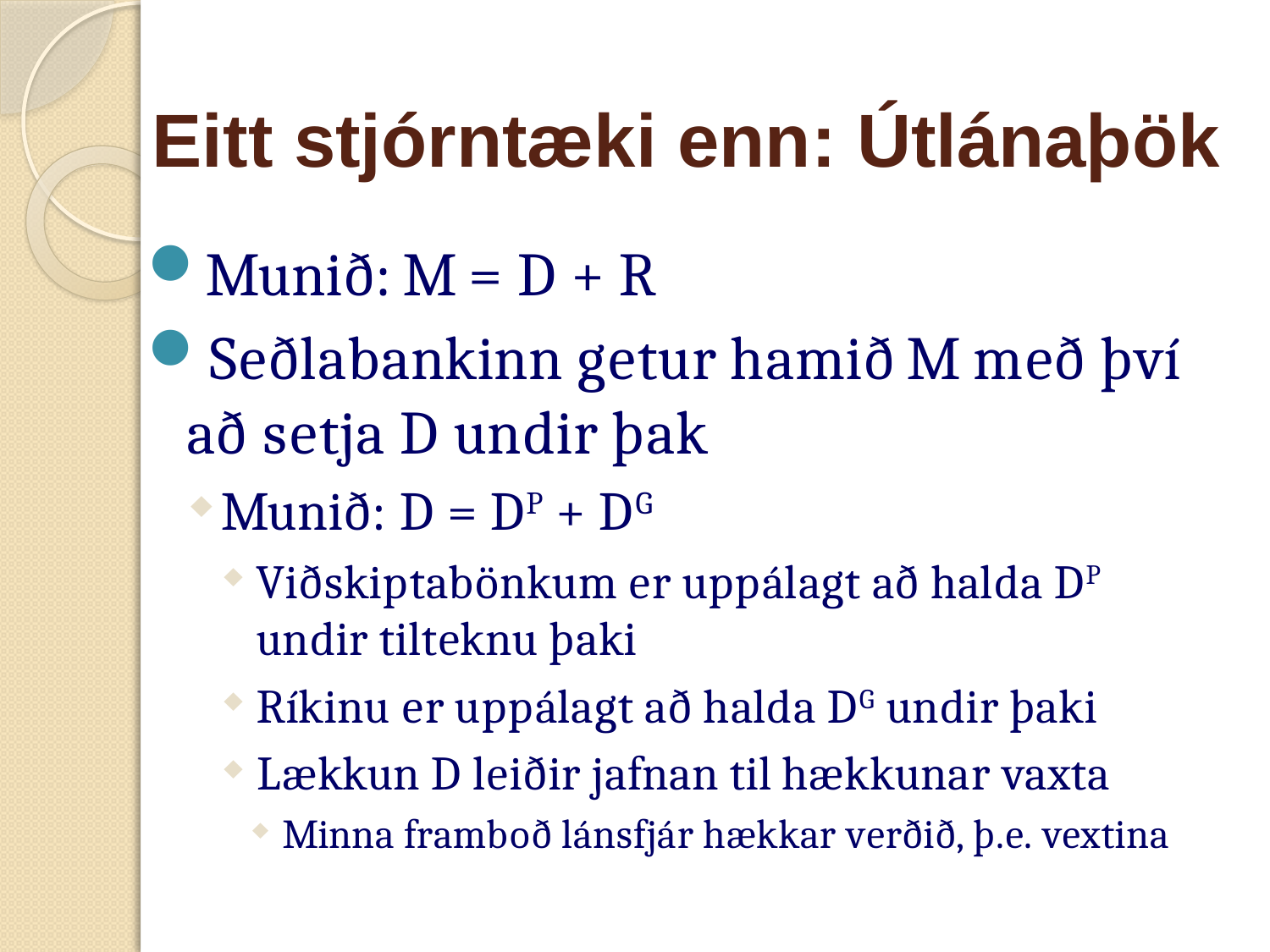

# Eitt stjórntæki enn: Útlánaþök
Munið: M = D + R
Seðlabankinn getur hamið M með því að setja D undir þak
Munið: D = DP + DG
Viðskiptabönkum er uppálagt að halda DP undir tilteknu þaki
Ríkinu er uppálagt að halda DG undir þaki
Lækkun D leiðir jafnan til hækkunar vaxta
Minna framboð lánsfjár hækkar verðið, þ.e. vextina